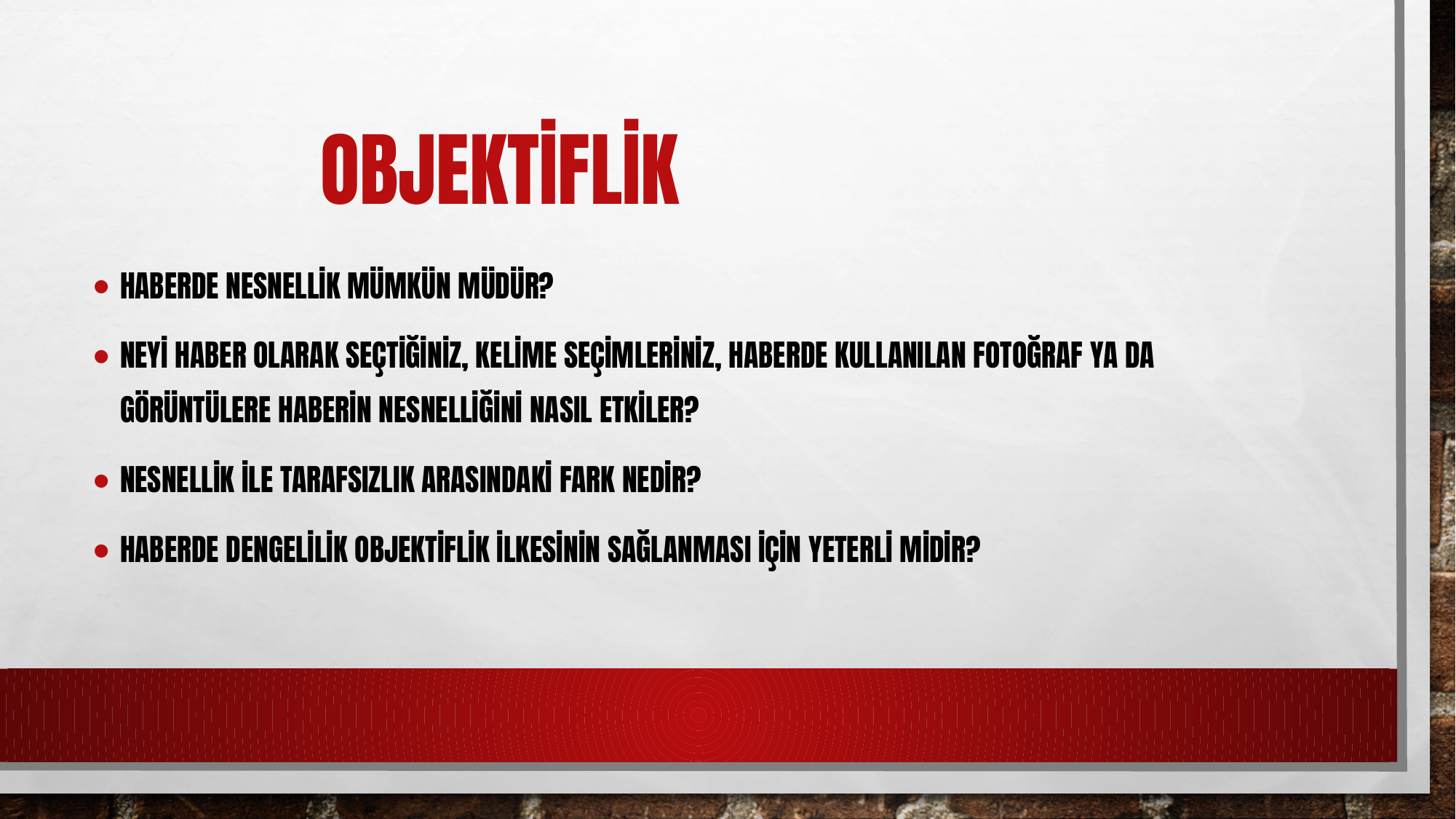

# Objektiflik
Haberde nesnellik mümkün müdür?
Neyi haber olarak seçtiğiniz, kelime seçimleriniz, haberde kullanılan fotoğraf ya da görüntülere haberin nesnelliğini nasıl etkiler?
Nesnellik ile tarafsızlık arasındaki fark nedir?
Haberde dengelilik objektiflik ilkesinin sağlanması için yeterli midir?